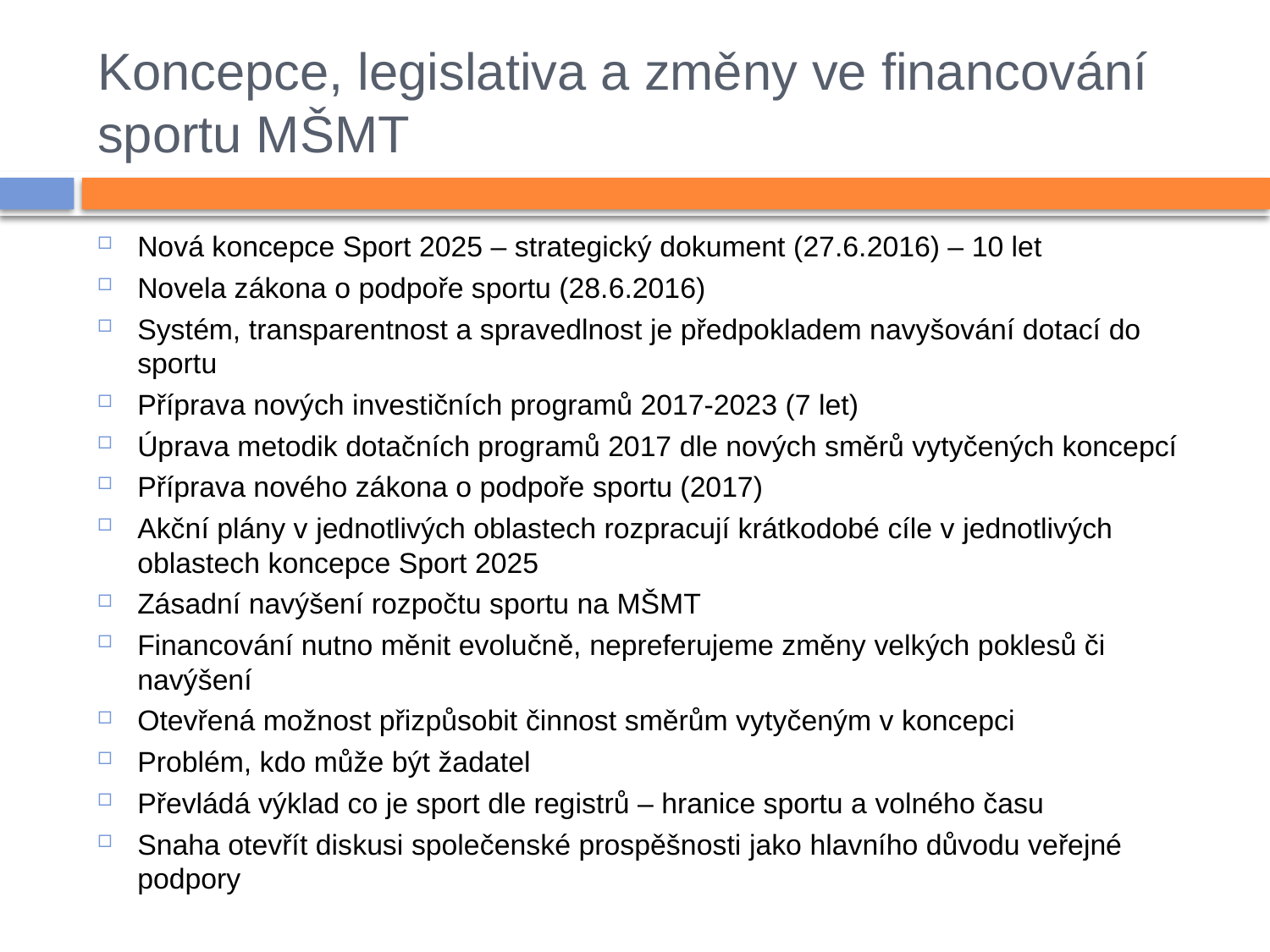

# Koncepce, legislativa a změny ve financování sportu MŠMT
Nová koncepce Sport 2025 – strategický dokument (27.6.2016) – 10 let
Novela zákona o podpoře sportu (28.6.2016)
Systém, transparentnost a spravedlnost je předpokladem navyšování dotací do sportu
Příprava nových investičních programů 2017-2023 (7 let)
Úprava metodik dotačních programů 2017 dle nových směrů vytyčených koncepcí
Příprava nového zákona o podpoře sportu (2017)
Akční plány v jednotlivých oblastech rozpracují krátkodobé cíle v jednotlivých oblastech koncepce Sport 2025
Zásadní navýšení rozpočtu sportu na MŠMT
Financování nutno měnit evolučně, nepreferujeme změny velkých poklesů či navýšení
Otevřená možnost přizpůsobit činnost směrům vytyčeným v koncepci
Problém, kdo může být žadatel
Převládá výklad co je sport dle registrů – hranice sportu a volného času
Snaha otevřít diskusi společenské prospěšnosti jako hlavního důvodu veřejné podpory